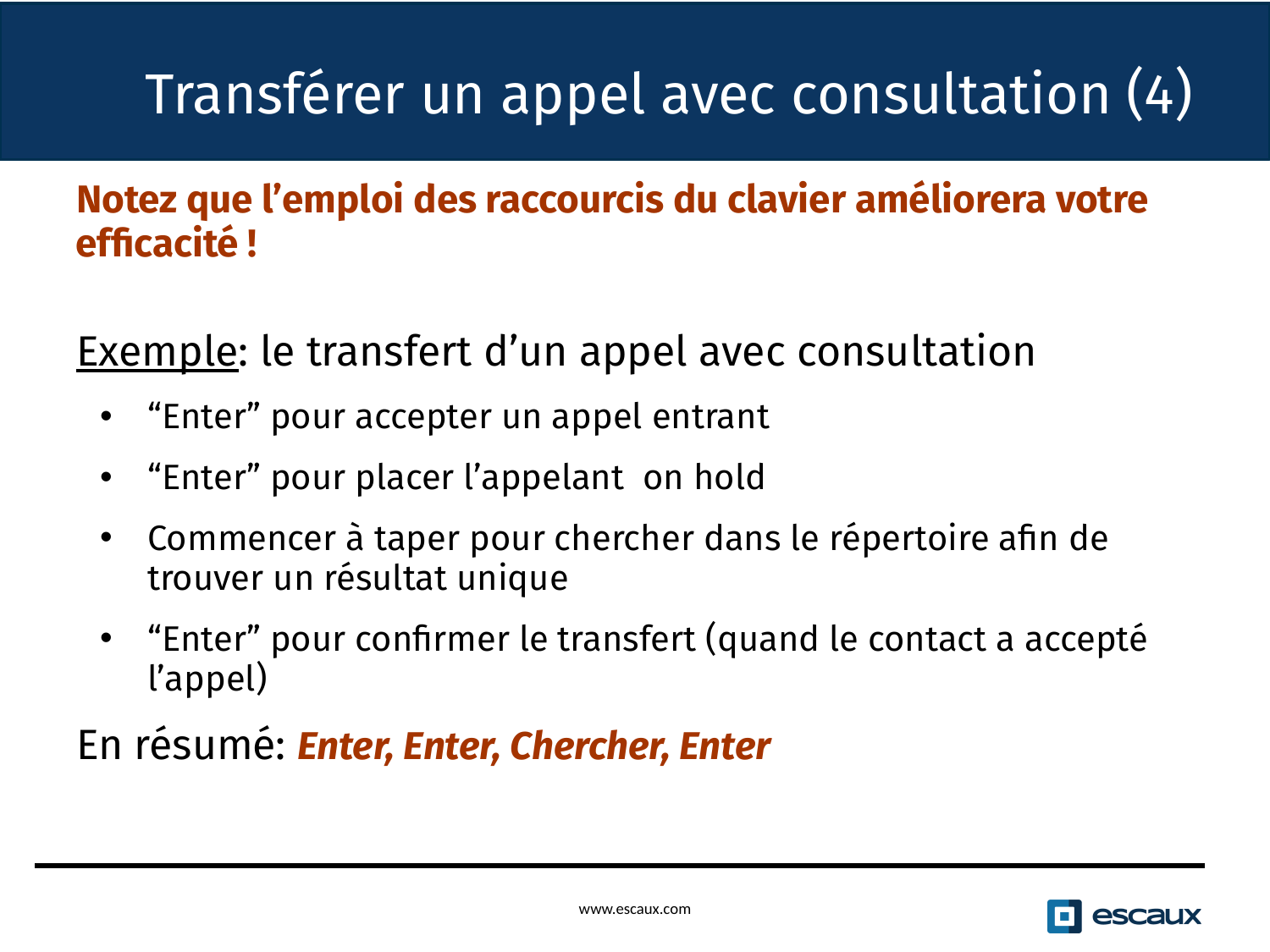

Transférer un appel avec consultation (4)
Notez que l’emploi des raccourcis du clavier améliorera votre efficacité !

Exemple: le transfert d’un appel avec consultation
“Enter” pour accepter un appel entrant
“Enter” pour placer l’appelant  on hold
Commencer à taper pour chercher dans le répertoire afin de trouver un résultat unique
“Enter” pour confirmer le transfert (quand le contact a accepté l’appel)
En résumé: Enter, Enter, Chercher, Enter

www.escaux.com